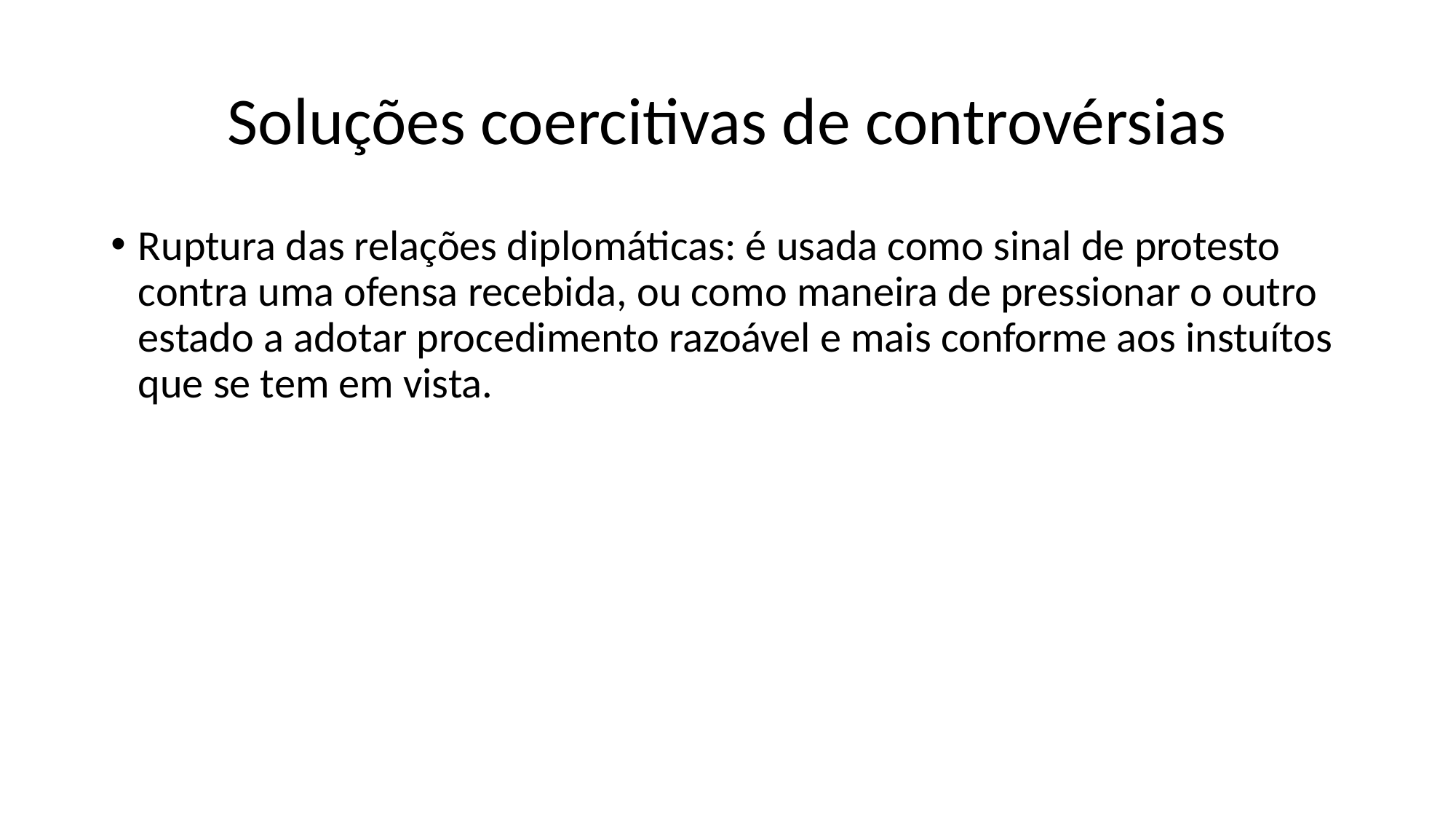

# Soluções coercitivas de controvérsias
Ruptura das relações diplomáticas: é usada como sinal de protesto contra uma ofensa recebida, ou como maneira de pressionar o outro estado a adotar procedimento razoável e mais conforme aos instuítos que se tem em vista.